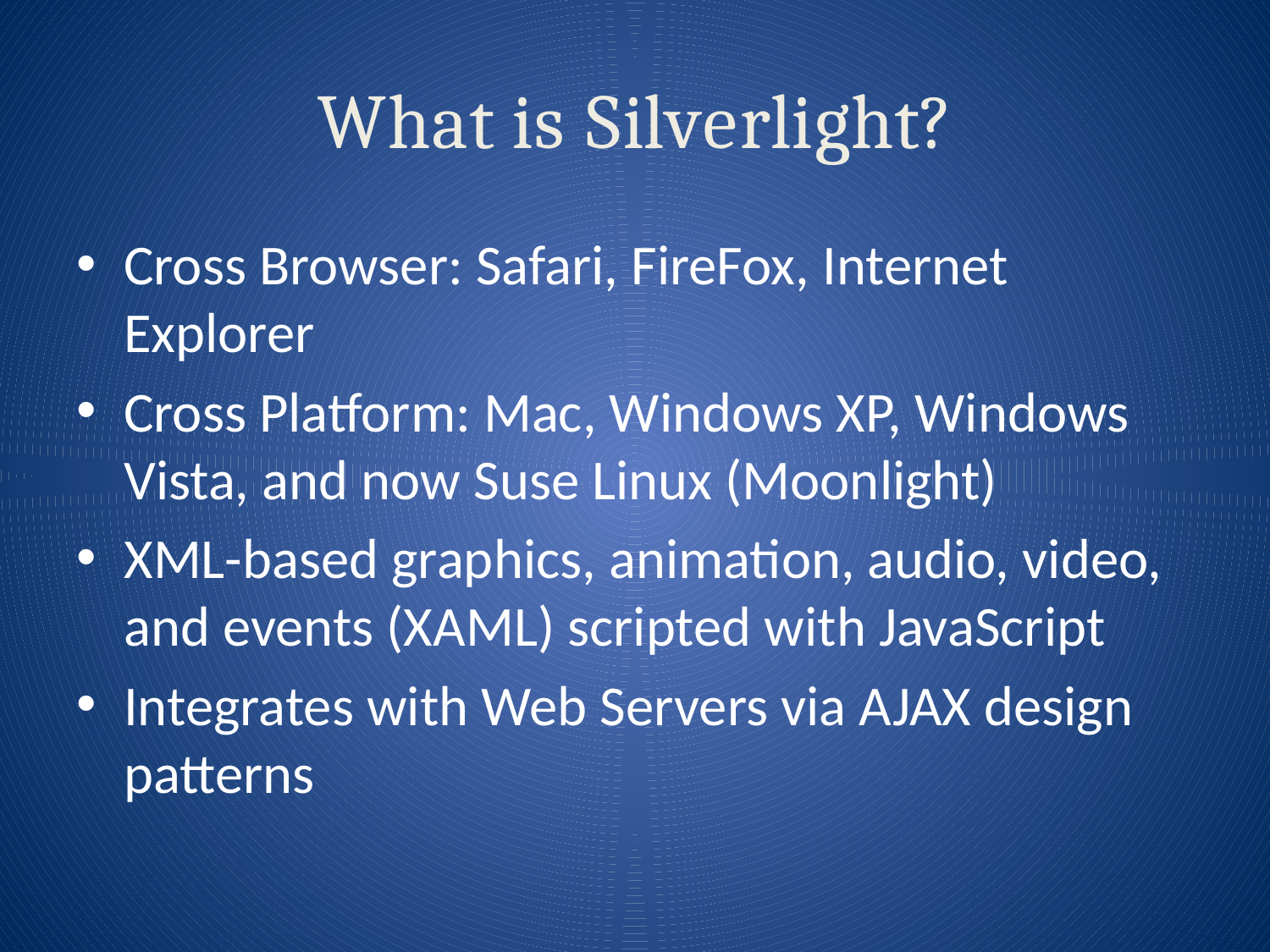

# What is Silverlight?
Cross Browser: Safari, FireFox, Internet Explorer
Cross Platform: Mac, Windows XP, Windows Vista, and now Suse Linux (Moonlight)
XML-based graphics, animation, audio, video, and events (XAML) scripted with JavaScript
Integrates with Web Servers via AJAX design patterns